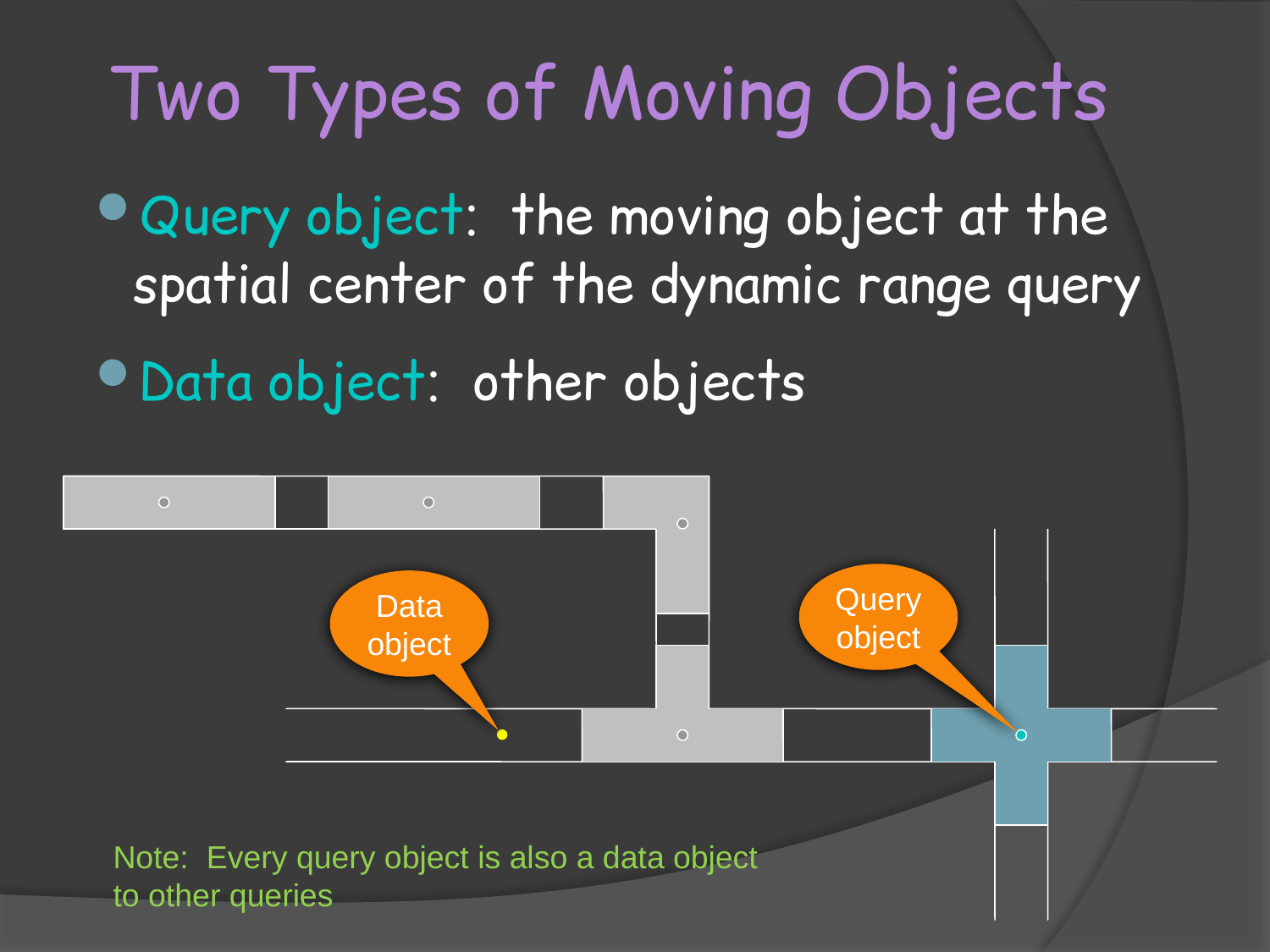

# Two Types of Moving Objects
Query object:  the moving object at the spatial center of the dynamic range query
Data object:  other objects

Query object
Data object

Note:  Every query object is also a data object to other queries